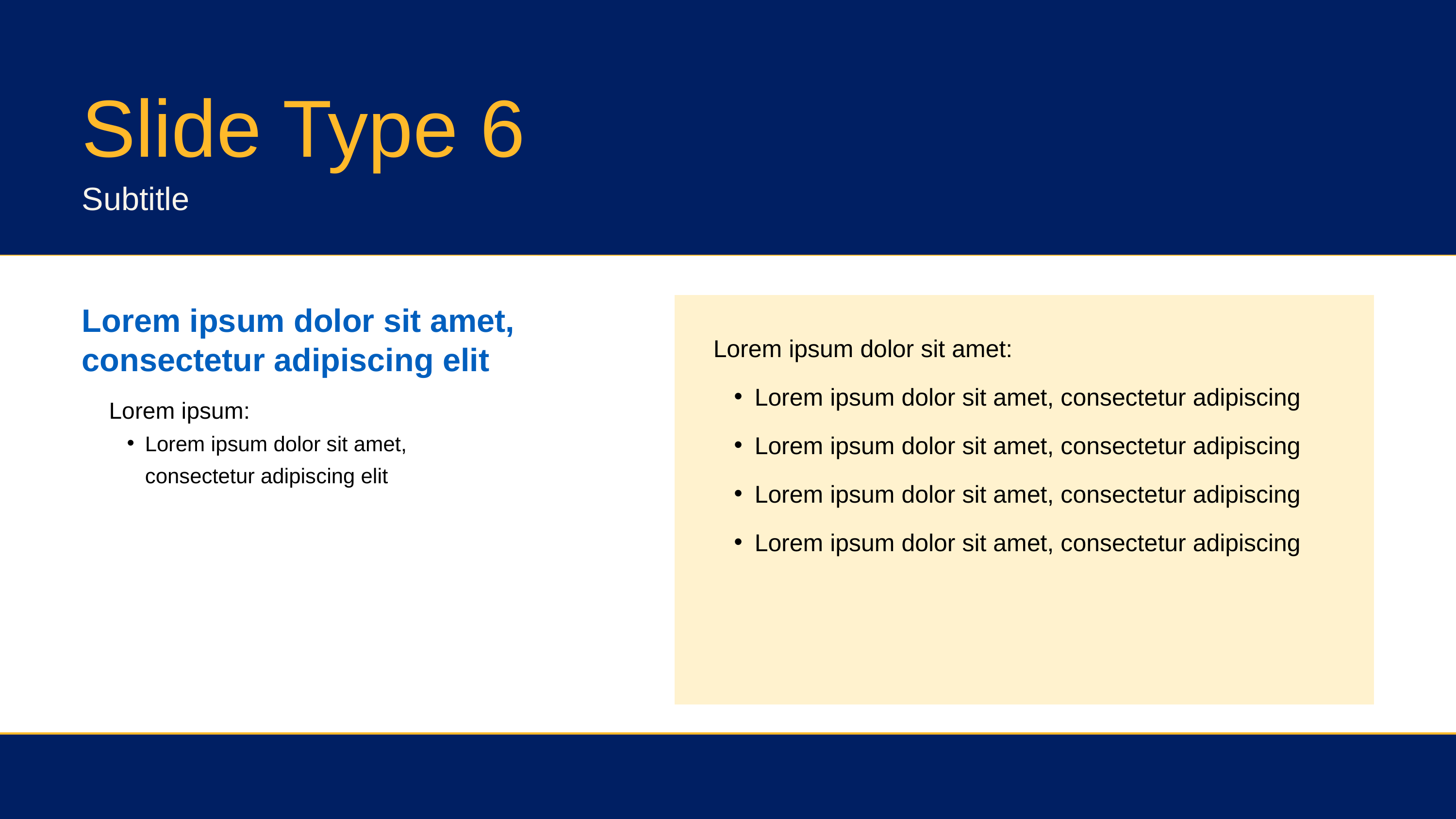

Slide Type 6
Subtitle

Lorem ipsum dolor sit amet, consectetur adipiscing elit
Lorem ipsum dolor sit amet:
Lorem ipsum dolor sit amet, consectetur adipiscing
Lorem ipsum dolor sit amet, consectetur adipiscing
Lorem ipsum dolor sit amet, consectetur adipiscing
Lorem ipsum dolor sit amet, consectetur adipiscing
Lorem ipsum:
Lorem ipsum dolor sit amet, consectetur adipiscing elit